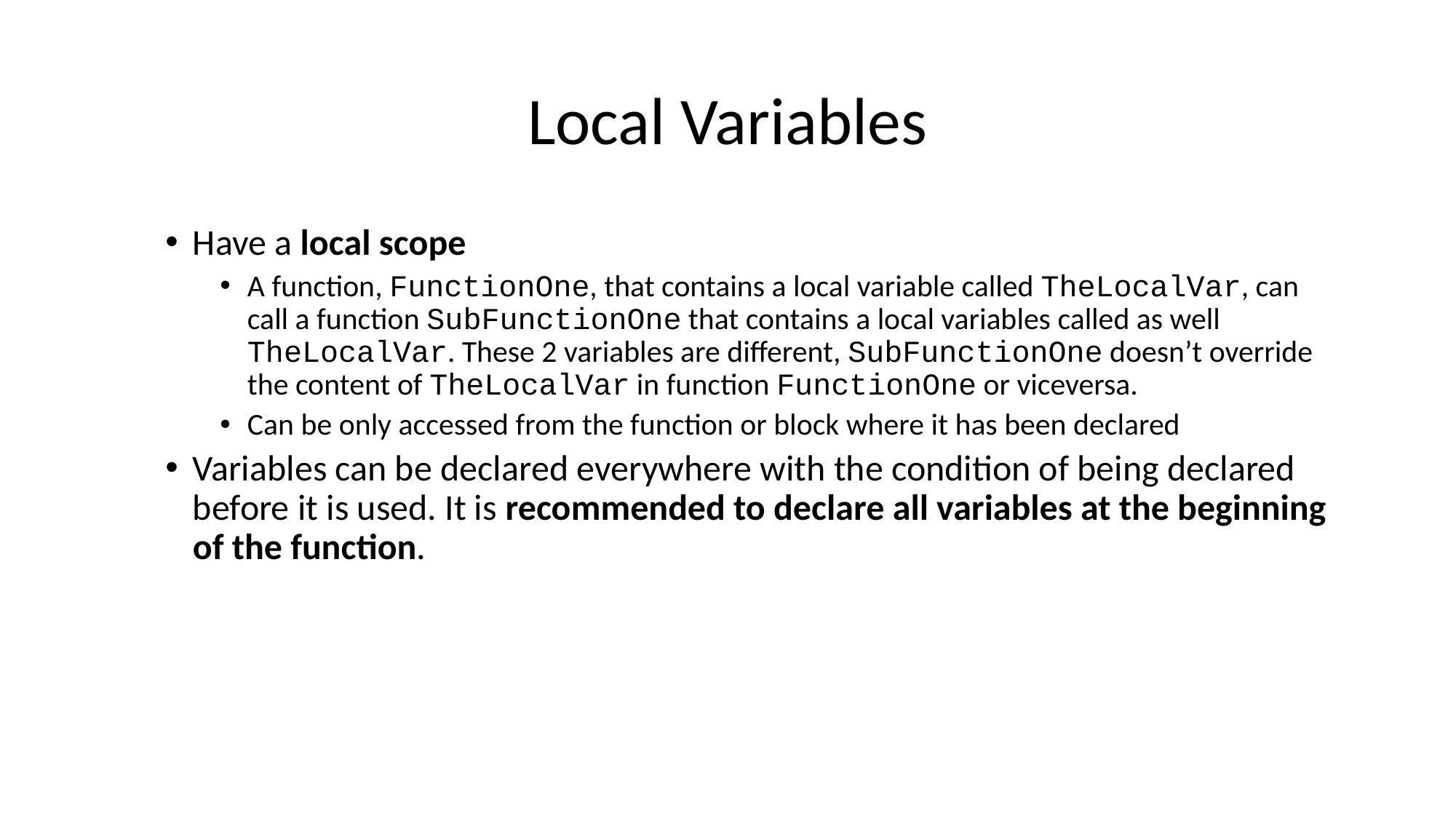

# Local Variables
Have a local scope
A function, FunctionOne, that contains a local variable called TheLocalVar, can call a function SubFunctionOne that contains a local variables called as well TheLocalVar. These 2 variables are different, SubFunctionOne doesn’t override the content of TheLocalVar in function FunctionOne or viceversa.
Can be only accessed from the function or block where it has been declared
Variables can be declared everywhere with the condition of being declared before it is used. It is recommended to declare all variables at the beginning of the function.